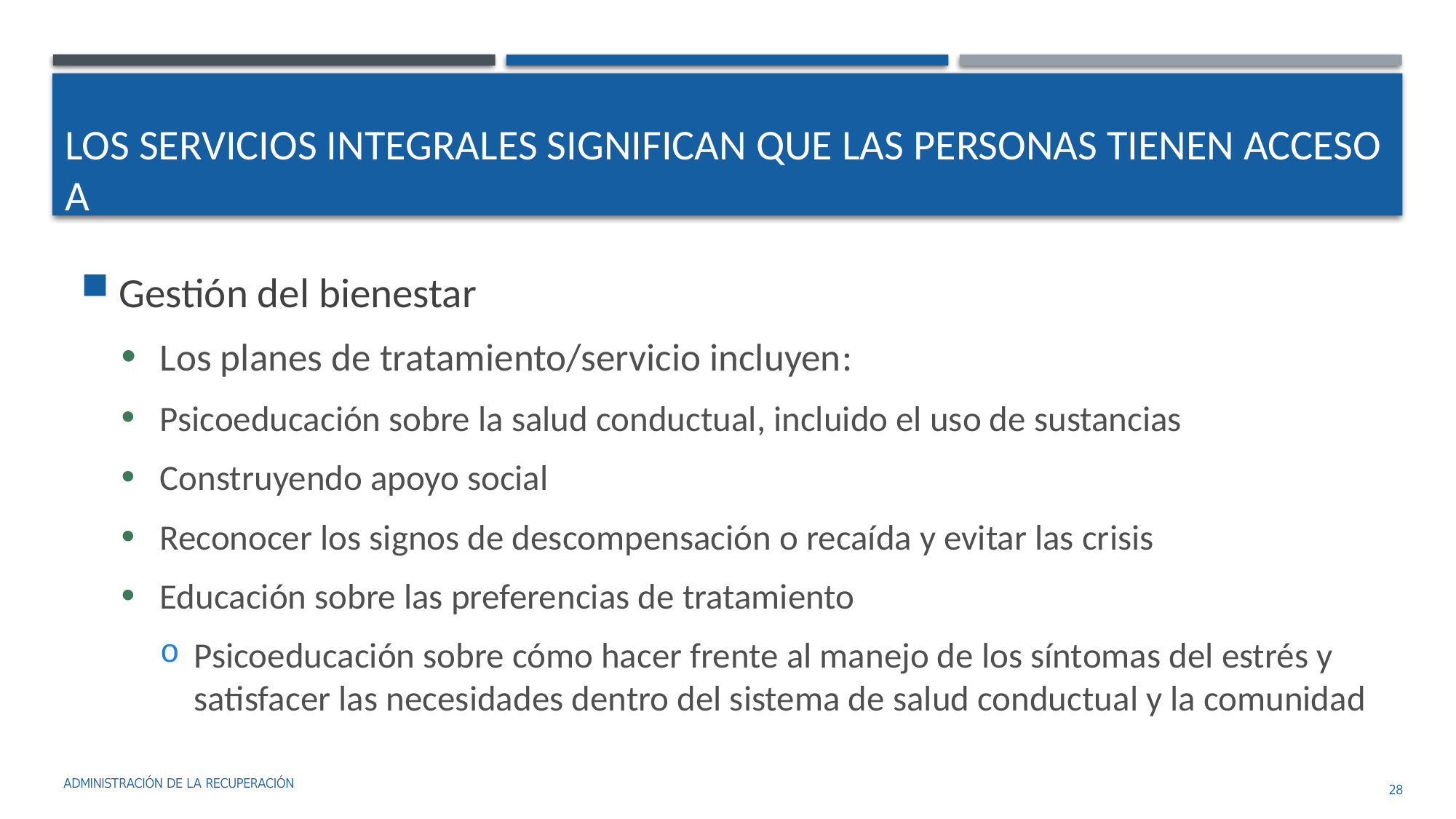

# Los servicios integrales significan que las personas tienen acceso a

Gestión del bienestar
Los planes de tratamiento/servicio incluyen:
Psicoeducación sobre la salud conductual, incluido el uso de sustancias
Construyendo apoyo social
Reconocer los signos de descompensación o recaída y evitar las crisis
Educación sobre las preferencias de tratamiento
Psicoeducación sobre cómo hacer frente al manejo de los síntomas del estrés y satisfacer las necesidades dentro del sistema de salud conductual y la comunidad

administración de la recuperación
28